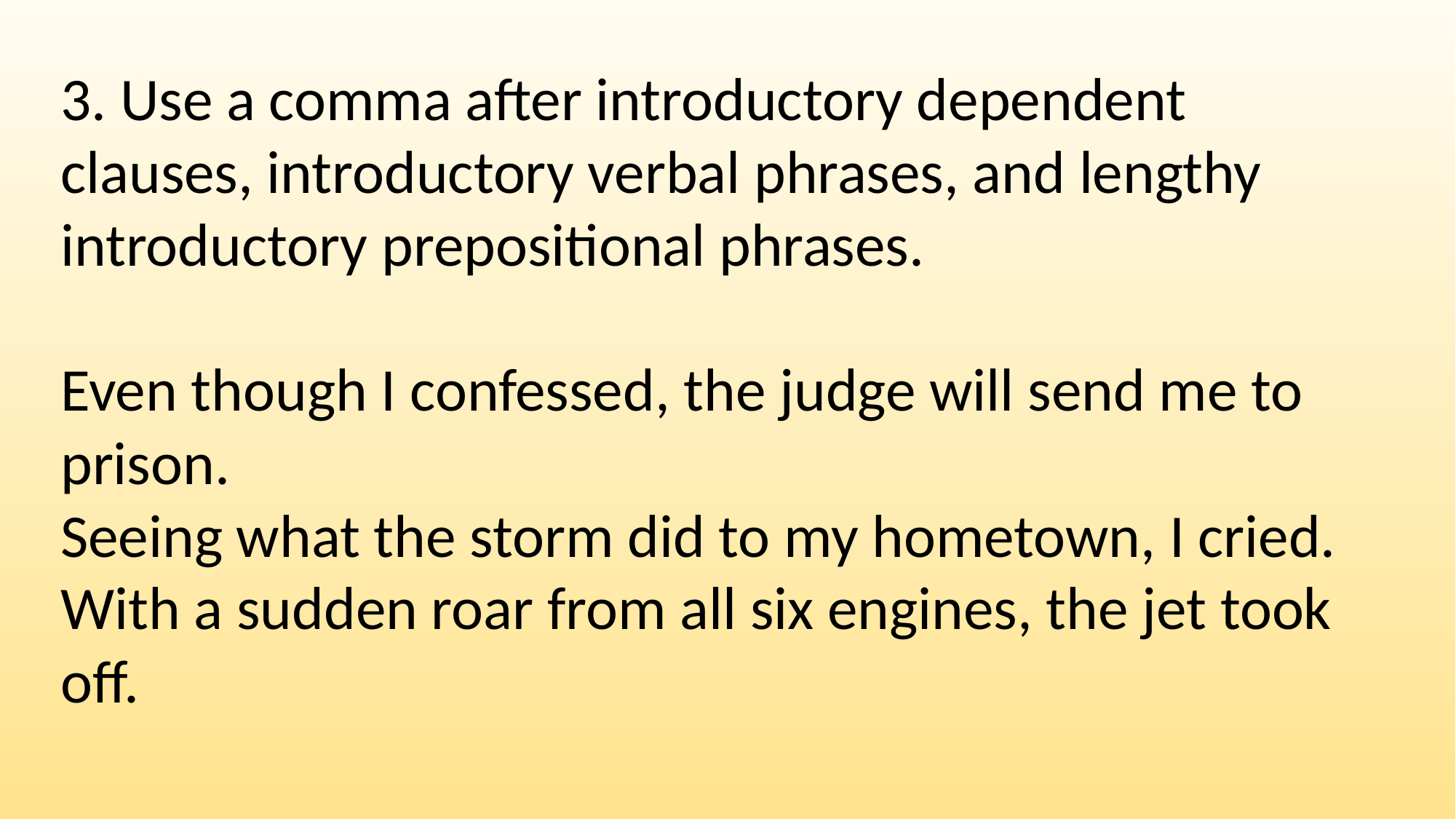

3. Use a comma after introductory dependent clauses, introductory verbal phrases, and lengthy introductory prepositional phrases.

Even though I confessed, the judge will send me to prison.
Seeing what the storm did to my hometown, I cried.
With a sudden roar from all six engines, the jet took off.